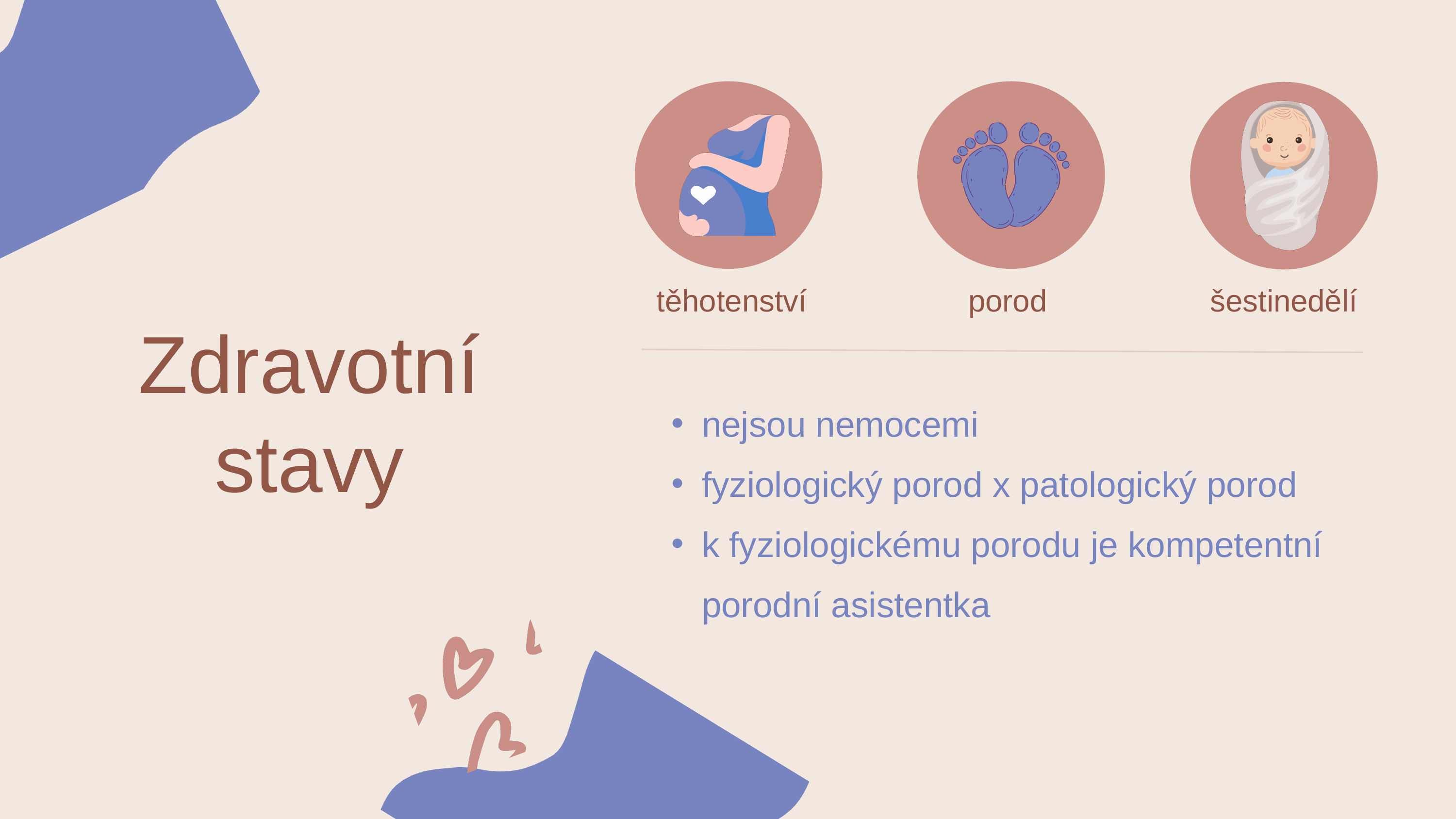

těhotenství
porod
šestinedělí
Zdravotní stavy

nejsou nemocemi
fyziologický porod x patologický porod
k fyziologickému porodu je kompetentní porodní asistentka